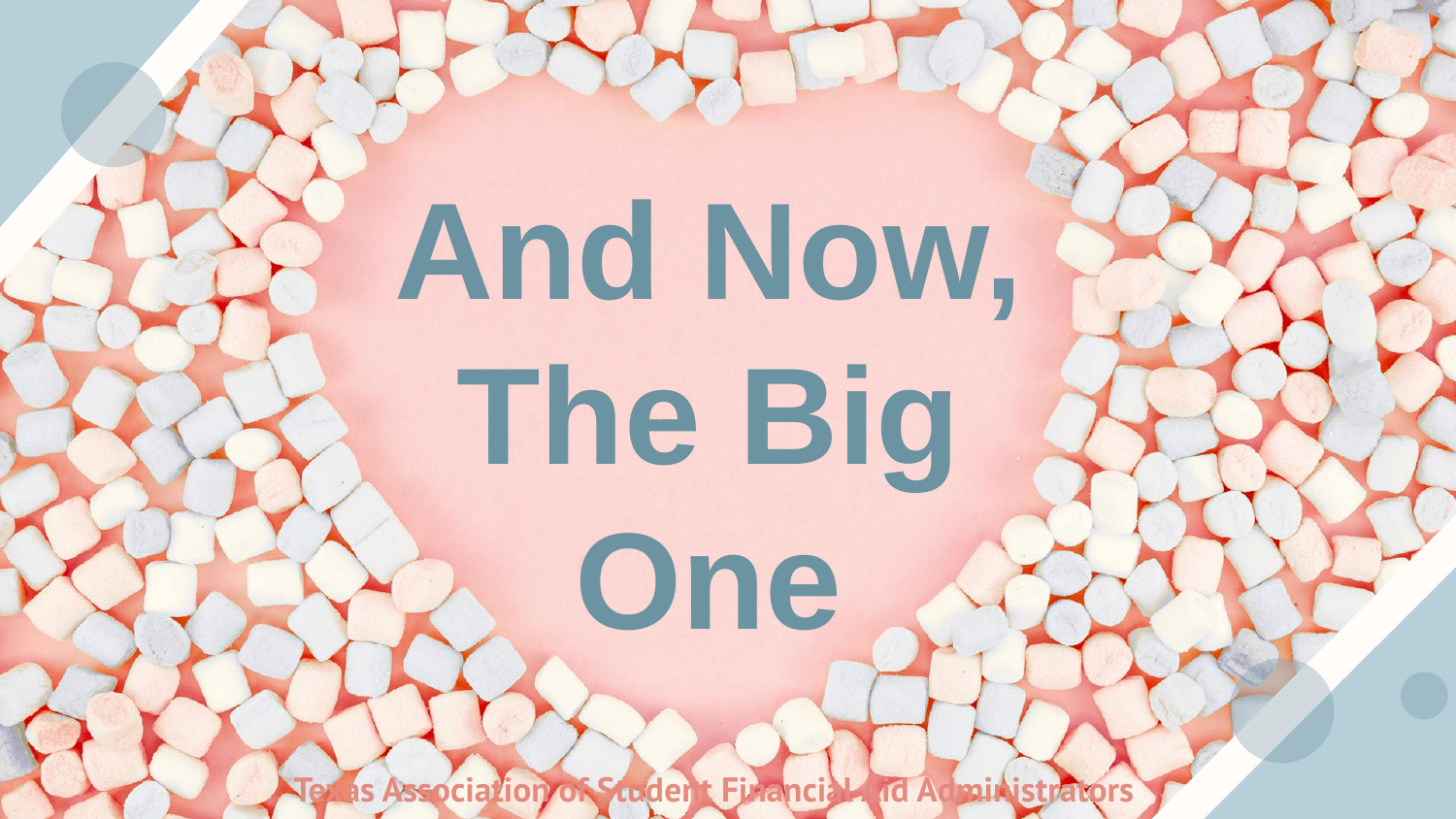

# And Now, The Big One
Texas Association of Student Financial Aid Administrators